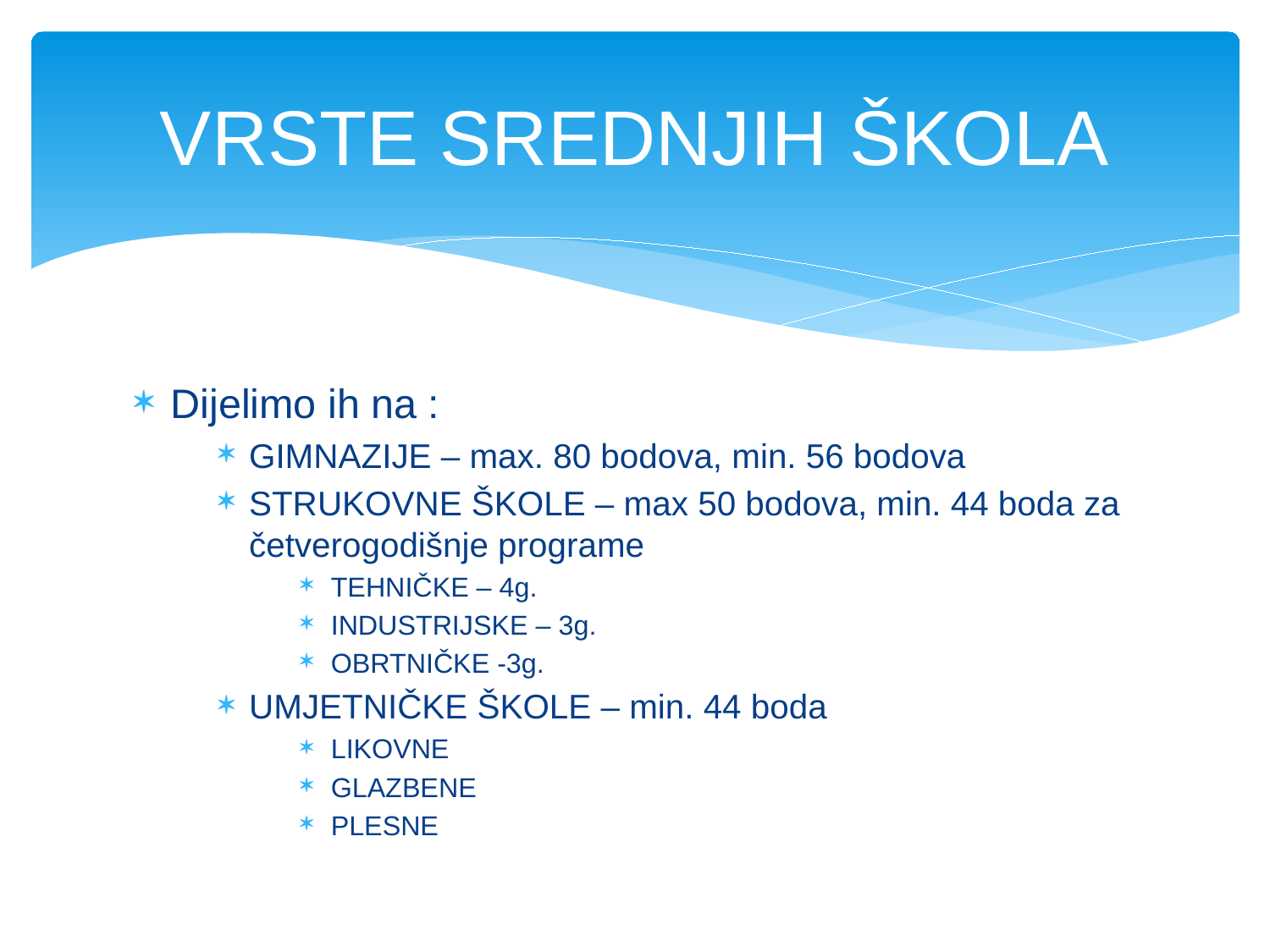

# VRSTE SREDNJIH ŠKOLA
Dijelimo ih na :
GIMNAZIJE – max. 80 bodova, min. 56 bodova
STRUKOVNE ŠKOLE – max 50 bodova, min. 44 boda za četverogodišnje programe
TEHNIČKE – 4g.
INDUSTRIJSKE – 3g.
OBRTNIČKE -3g.
UMJETNIČKE ŠKOLE – min. 44 boda
LIKOVNE
GLAZBENE
PLESNE